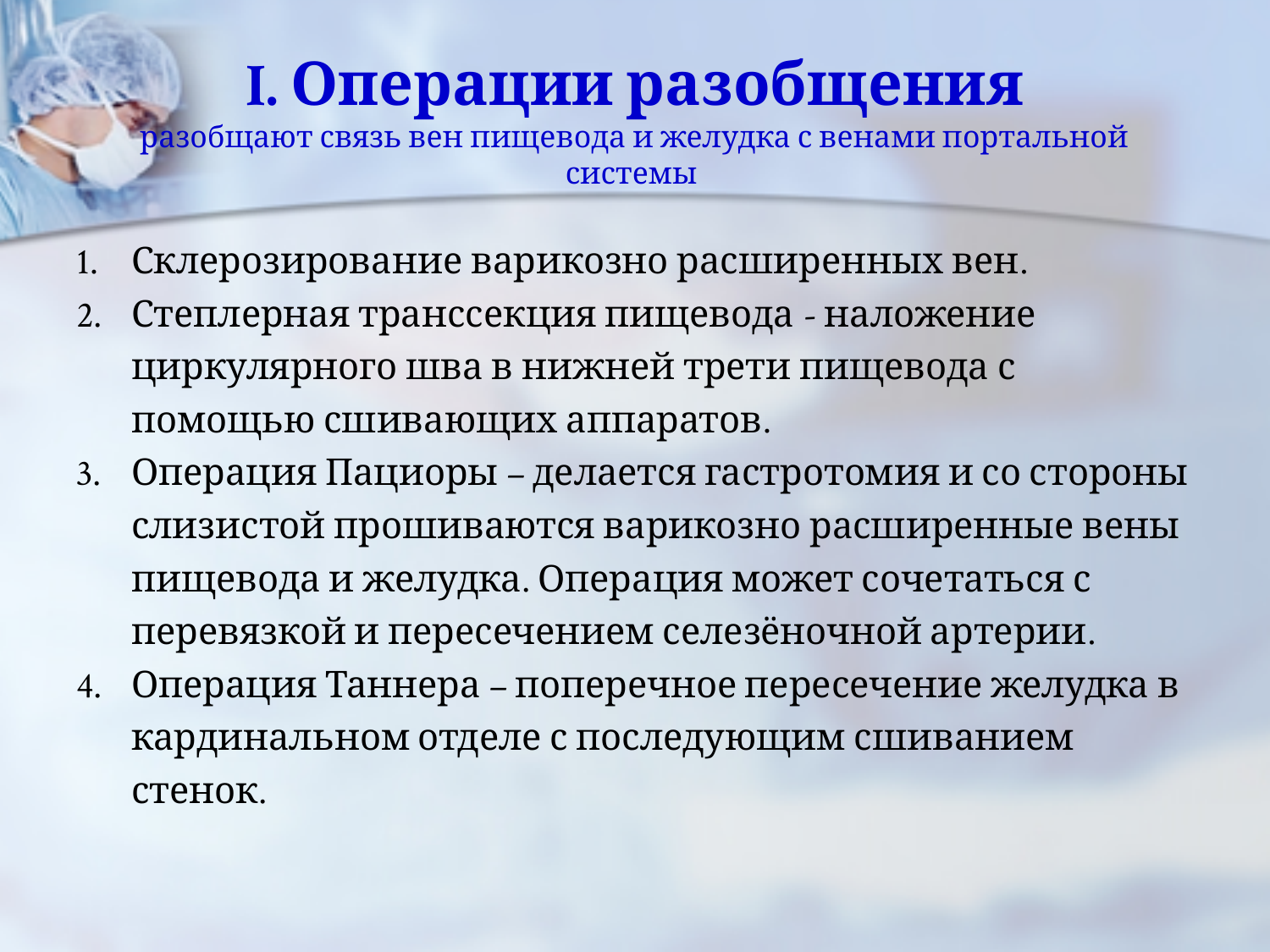

# I. Операции разобщения разобщают связь вен пищевода и желудка с венами портальной системы
Склерозирование варикозно расширенных вен.
Степлерная транссекция пищевода - наложение циркулярного шва в нижней трети пищевода с помощью сшивающих аппаратов.
Операция Пациоры – делается гастротомия и со стороны слизистой прошиваются варикозно расширенные вены пищевода и желудка. Операция может сочетаться с перевязкой и пересечением селезёночной артерии.
Операция Таннера – поперечное пересечение желудка в кардинальном отделе с последующим сшиванием стенок.